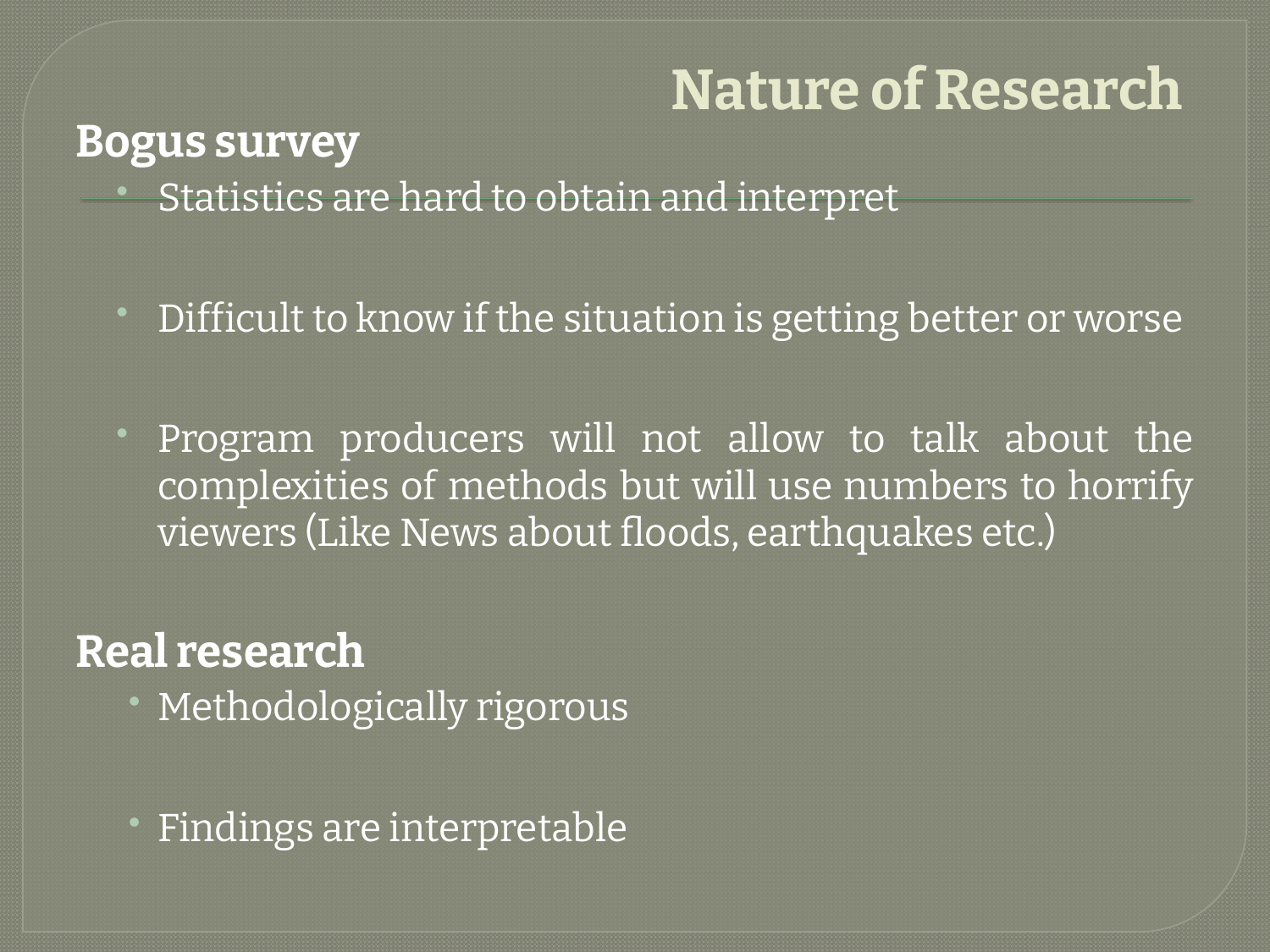

# Nature of Research
Bogus survey
Statistics are hard to obtain and interpret

Difficult to know if the situation is getting better or worse

Program producers will not allow to talk about the complexities of methods but will use numbers to horrify viewers (Like News about floods, earthquakes etc.)

Real research
Methodologically rigorous

Findings are interpretable